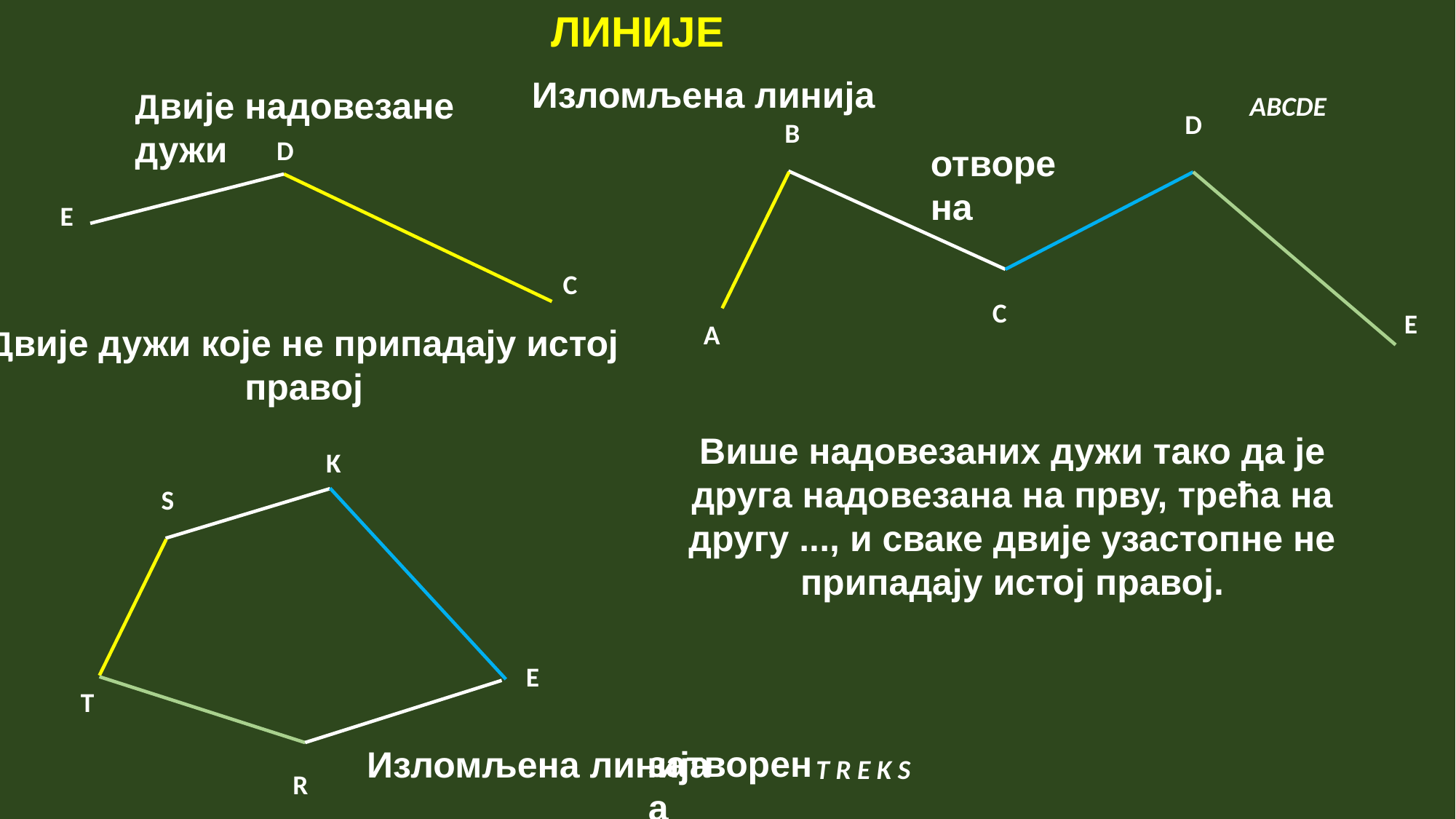

ЛИНИЈЕ
Изломљена линија
Двије надовезане дужи
ABCDE
D
B
C
E
А
D
E
отворена
C
Двије дужи које не припадају истој правој
Више надовезаних дужи тако да је друга надовезана на прву, трећа на другу ..., и сваке двије узастопне не припадају истој правој.
K
S
E
T
R
затворена
Изломљена линија
T R E K S